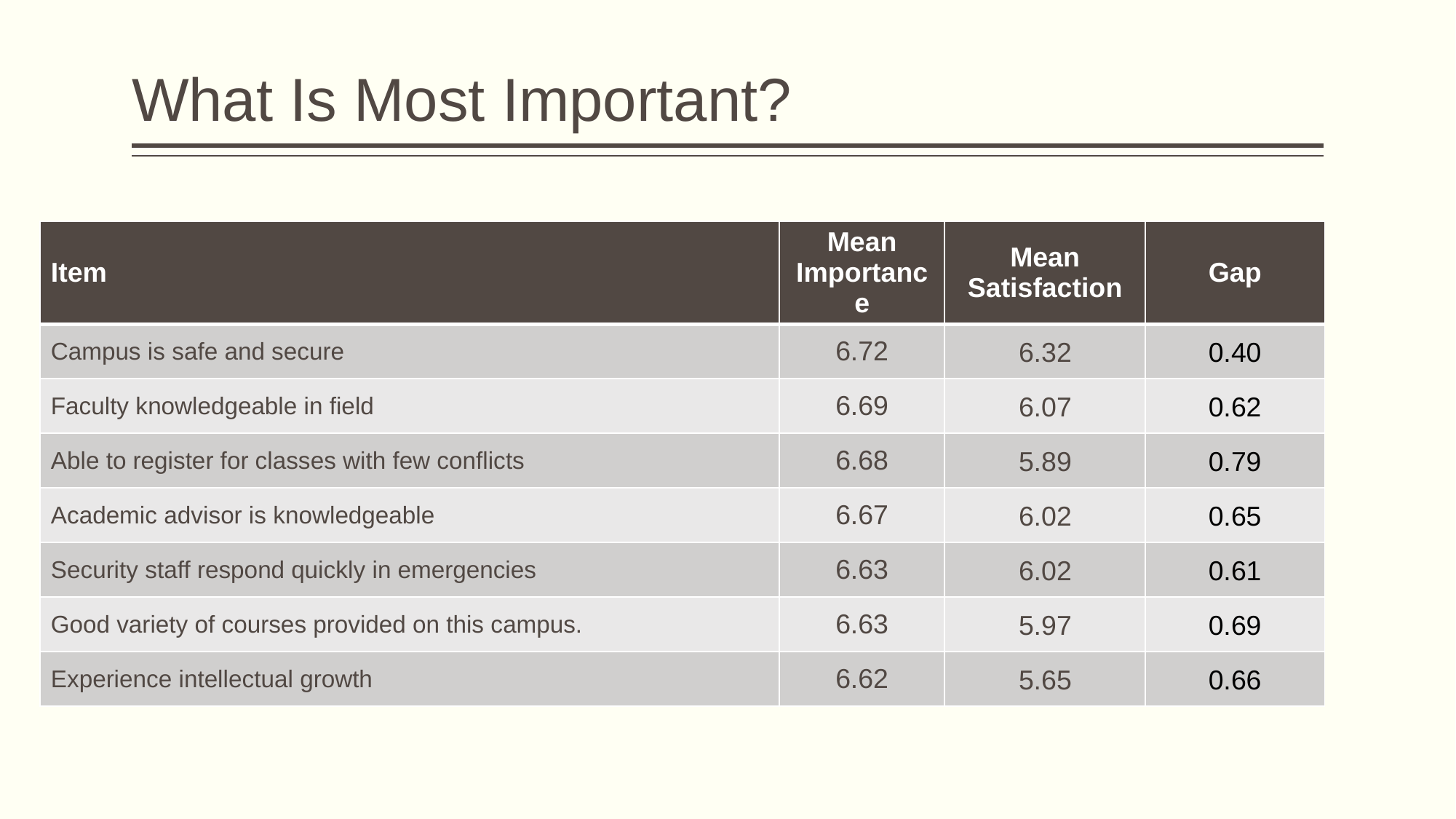

# What Is Most Important?
| Item | Mean Importance | Mean Satisfaction | Gap |
| --- | --- | --- | --- |
| Campus is safe and secure | 6.72 | 6.32 | 0.40 |
| Faculty knowledgeable in field | 6.69 | 6.07 | 0.62 |
| Able to register for classes with few conflicts | 6.68 | 5.89 | 0.79 |
| Academic advisor is knowledgeable | 6.67 | 6.02 | 0.65 |
| Security staff respond quickly in emergencies | 6.63 | 6.02 | 0.61 |
| Good variety of courses provided on this campus. | 6.63 | 5.97 | 0.69 |
| Experience intellectual growth | 6.62 | 5.65 | 0.66 |